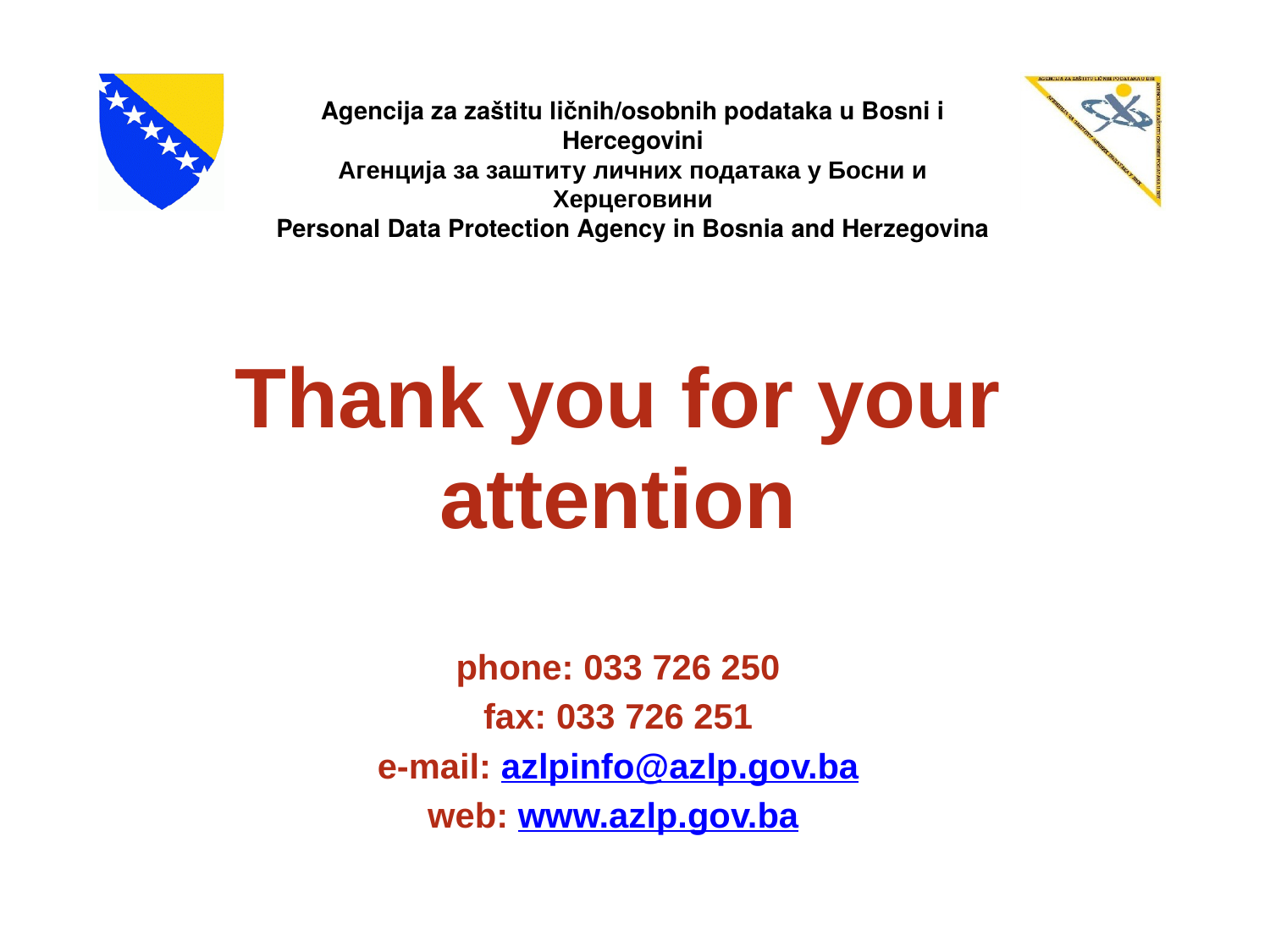

Thank you for your attention

phone: 033 726 250
fax: 033 726 251
e-mail: azlpinfo@azlp.gov.ba
web: www.azlp.gov.ba